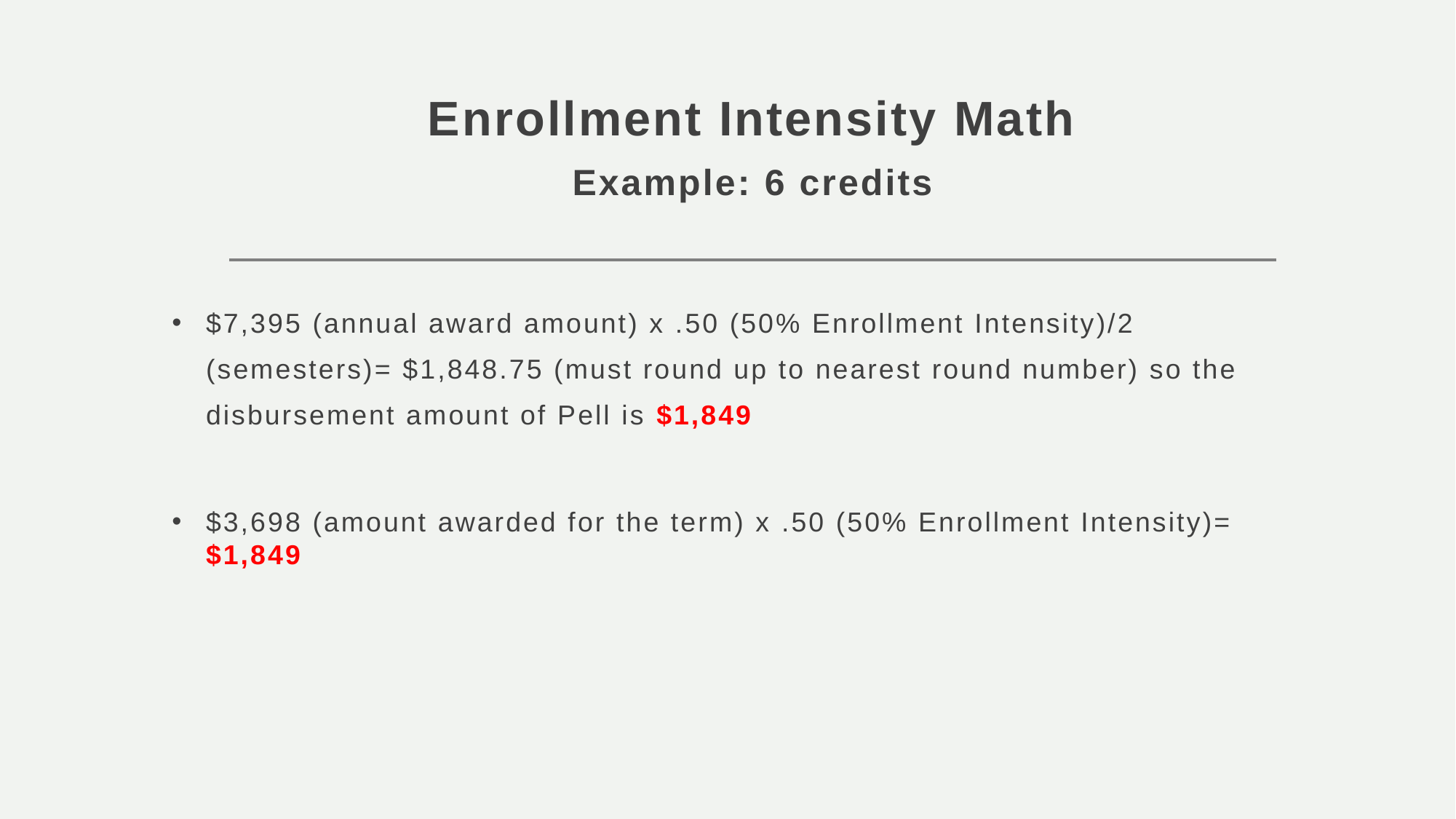

# Enrollment Intensity Math Example: 6 credits
$7,395 (annual award amount) x .50 (50% Enrollment Intensity)/2 (semesters)= $1,848.75 (must round up to nearest round number) so the disbursement amount of Pell is $1,849

$3,698 (amount awarded for the term) x .50 (50% Enrollment Intensity)= $1,849